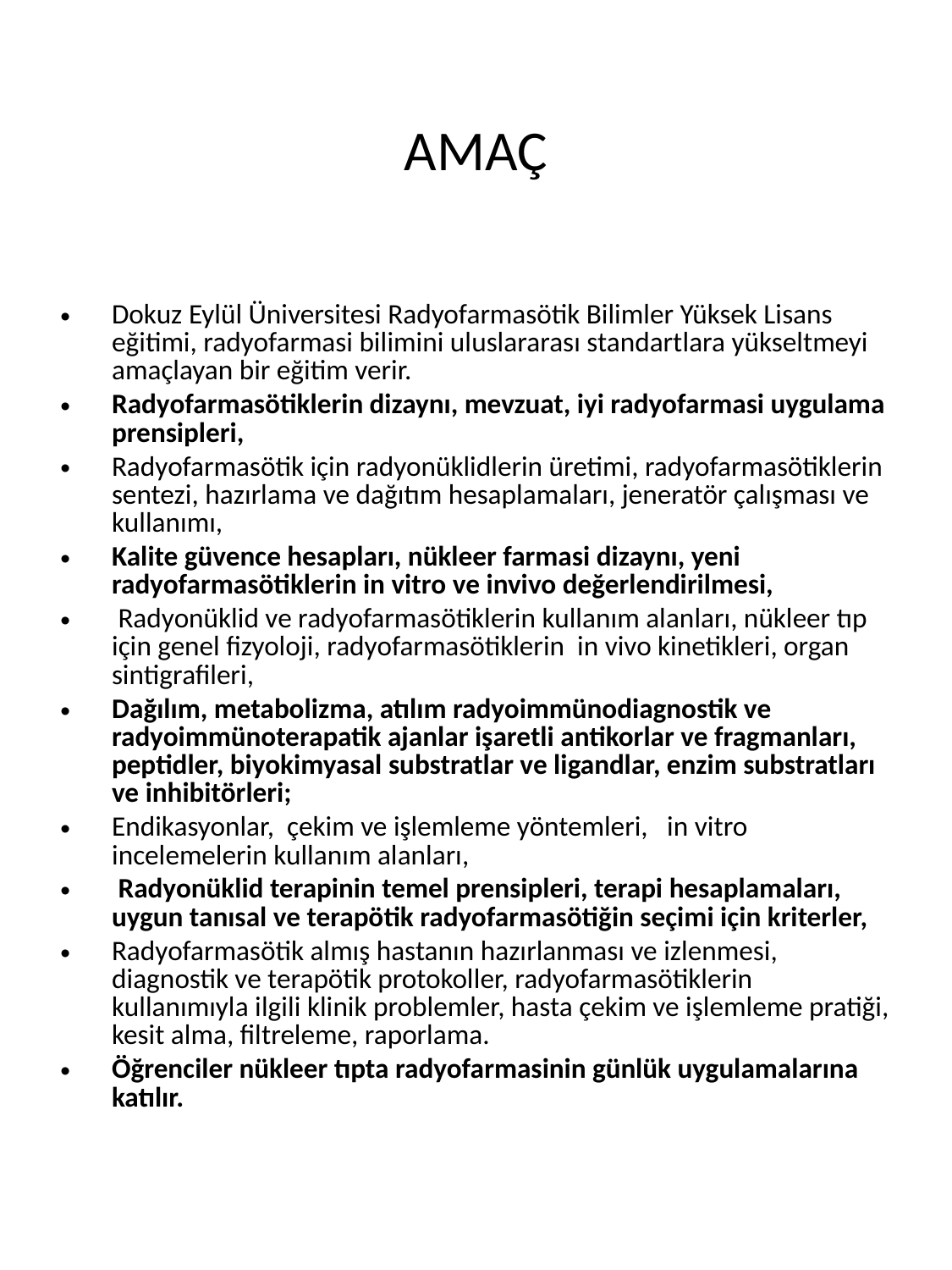

# AMAÇ
Dokuz Eylül Üniversitesi Radyofarmasötik Bilimler Yüksek Lisans  eğitimi, radyofarmasi bilimini uluslararası standartlara yükseltmeyi  amaçlayan bir eğitim verir.
Radyofarmasötiklerin dizaynı, mevzuat, iyi radyofarmasi uygulama prensipleri,
Radyofarmasötik için radyonüklidlerin üretimi, radyofarmasötiklerin sentezi, hazırlama ve dağıtım hesaplamaları, jeneratör çalışması ve kullanımı,
Kalite güvence hesapları, nükleer farmasi dizaynı, yeni radyofarmasötiklerin in vitro ve invivo değerlendirilmesi,
 Radyonüklid ve radyofarmasötiklerin kullanım alanları, nükleer tıp için genel fizyoloji, radyofarmasötiklerin  in vivo kinetikleri, organ sintigrafileri,
Dağılım, metabolizma, atılım radyoimmünodiagnostik ve radyoimmünoterapatik ajanlar işaretli antikorlar ve fragmanları, peptidler, biyokimyasal substratlar ve ligandlar, enzim substratları ve inhibitörleri;
Endikasyonlar,  çekim ve işlemleme yöntemleri,   in vitro incelemelerin kullanım alanları,
 Radyonüklid terapinin temel prensipleri, terapi hesaplamaları, uygun tanısal ve terapötik radyofarmasötiğin seçimi için kriterler,
Radyofarmasötik almış hastanın hazırlanması ve izlenmesi, diagnostik ve terapötik protokoller, radyofarmasötiklerin kullanımıyla ilgili klinik problemler, hasta çekim ve işlemleme pratiği, kesit alma, filtreleme, raporlama.
Öğrenciler nükleer tıpta radyofarmasinin günlük uygulamalarına katılır.